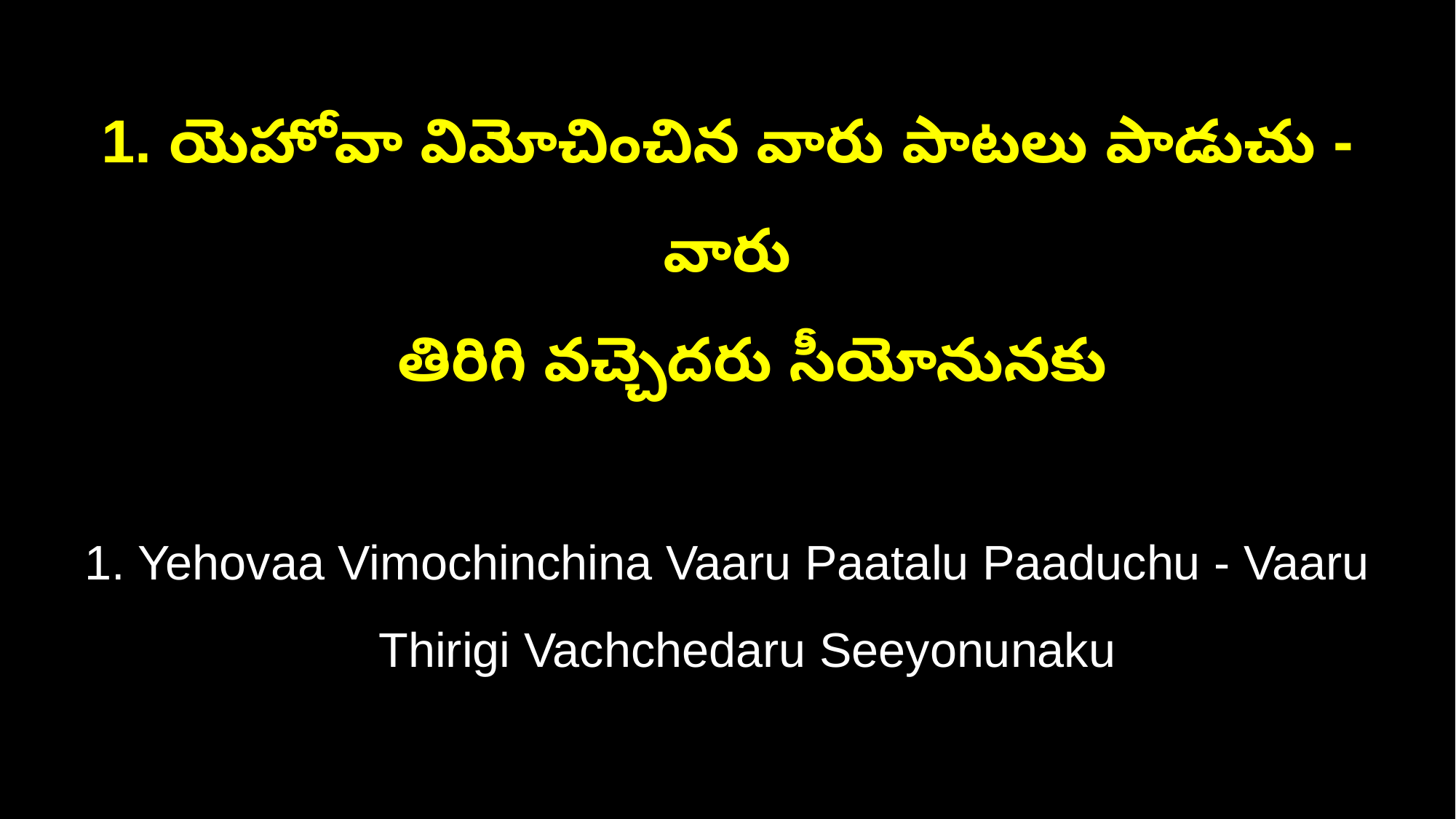

1. యెహోవా విమోచించిన వారు పాటలు పాడుచు - వారు
   తిరిగి వచ్చెదరు సీయోనునకు
1. Yehovaa Vimochinchina Vaaru Paatalu Paaduchu - Vaaru
   Thirigi Vachchedaru Seeyonunaku